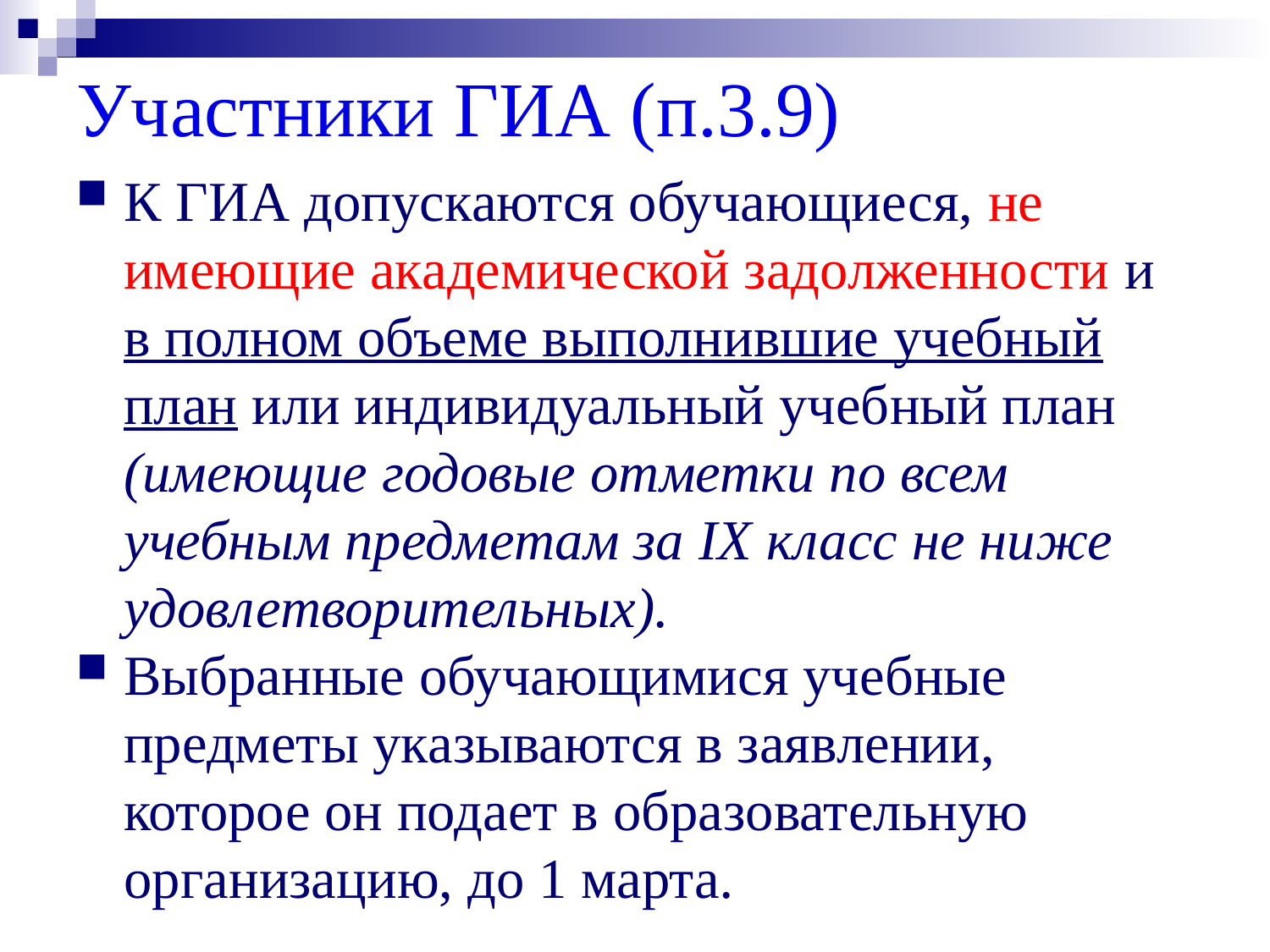

# Участники ГИА (п.3.9)
К ГИА допускаются обучающиеся, не имеющие академической задолженности и в полном объеме выполнившие учебный план или индивидуальный учебный план (имеющие годовые отметки по всем учебным предметам за IX класс не ниже удовлетворительных).
Выбранные обучающимися учебные предметы указываются в заявлении, которое он подает в образовательную организацию, до 1 марта.